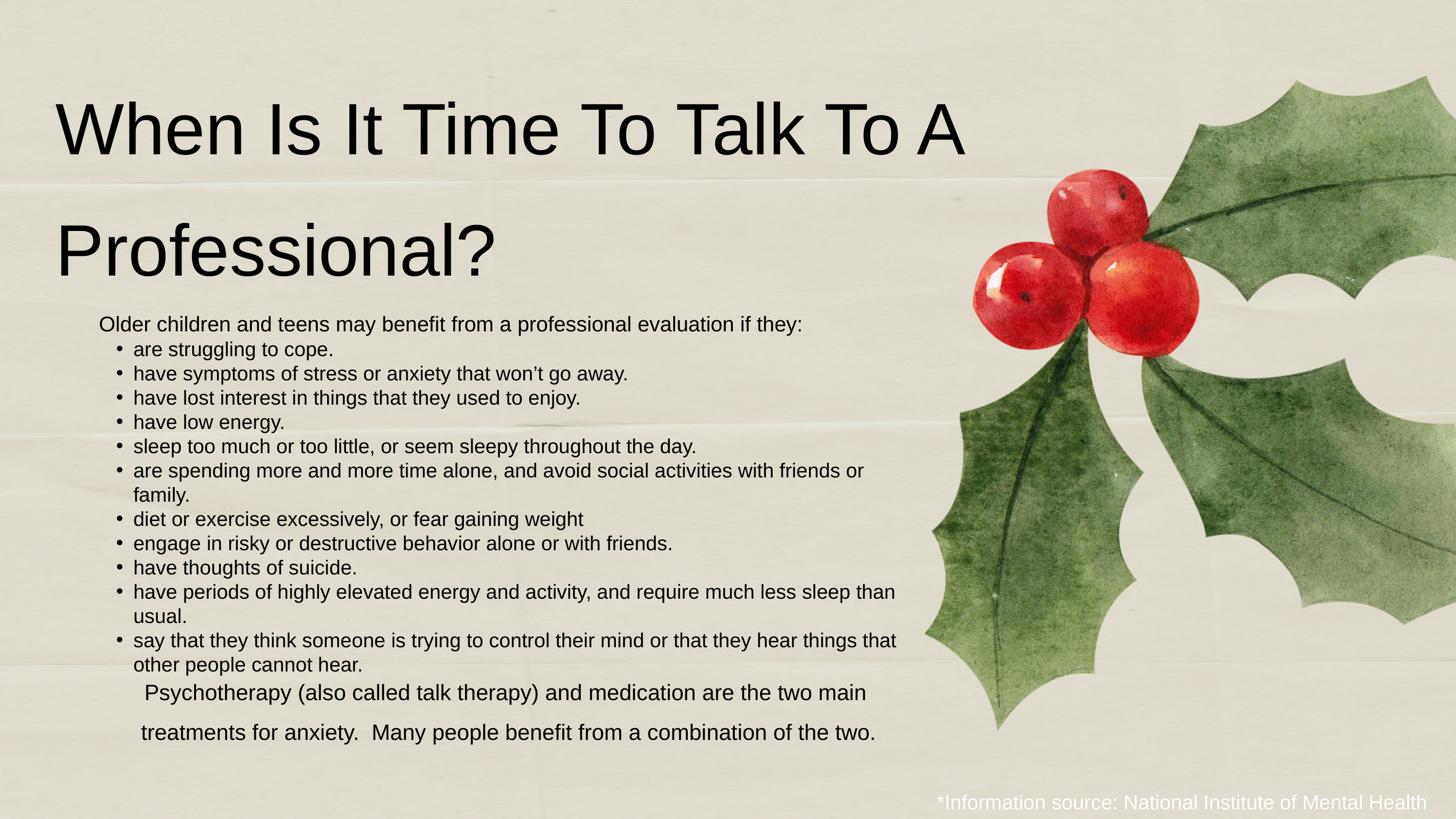

When Is It Time To Talk To A Professional?

Older children and teens may benefit from a professional evaluation if they:
are struggling to cope.
have symptoms of stress or anxiety that won’t go away.
have lost interest in things that they used to enjoy.
have low energy.
sleep too much or too little, or seem sleepy throughout the day.
are spending more and more time alone, and avoid social activities with friends or family.
diet or exercise excessively, or fear gaining weight
engage in risky or destructive behavior alone or with friends.
have thoughts of suicide.
have periods of highly elevated energy and activity, and require much less sleep than usual.
say that they think someone is trying to control their mind or that they hear things that other people cannot hear.
Psychotherapy (also called talk therapy) and medication are the two main
treatments for anxiety.  Many people benefit from a combination of the two.
*Information source: National Institute of Mental Health